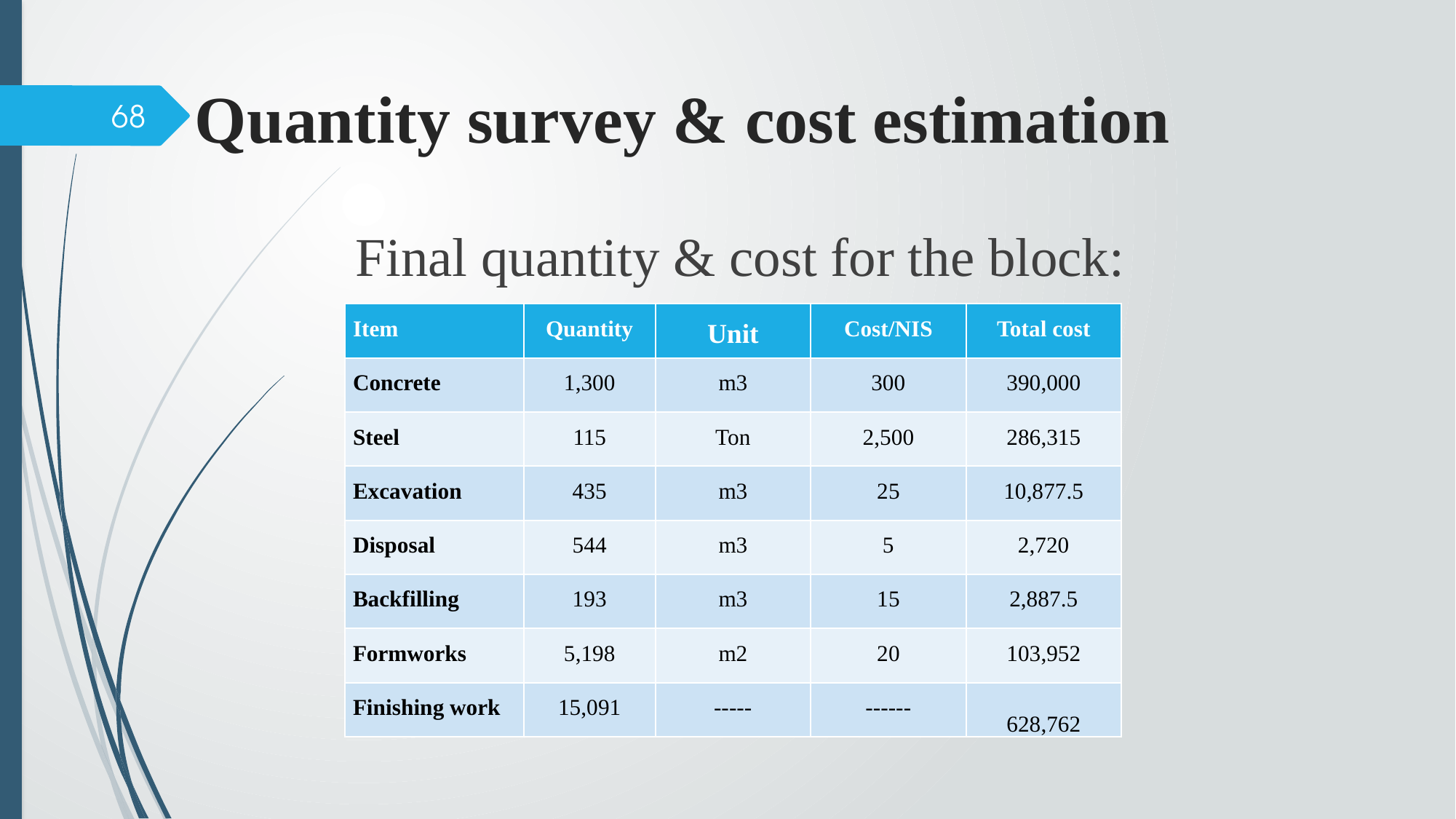

Quantity survey & cost estimation
68
Final quantity & cost for the block:
| Item | Quantity | Unit | Cost/NIS | Total cost |
| --- | --- | --- | --- | --- |
| Concrete | 1,300 | m3 | 300 | 390,000 |
| Steel | 115 | Ton | 2,500 | 286,315 |
| Excavation | 435 | m3 | 25 | 10,877.5 |
| Disposal | 544 | m3 | 5 | 2,720 |
| Backfilling | 193 | m3 | 15 | 2,887.5 |
| Formworks | 5,198 | m2 | 20 | 103,952 |
| Finishing work | 15,091 | ----- | ------ | 628,762 |